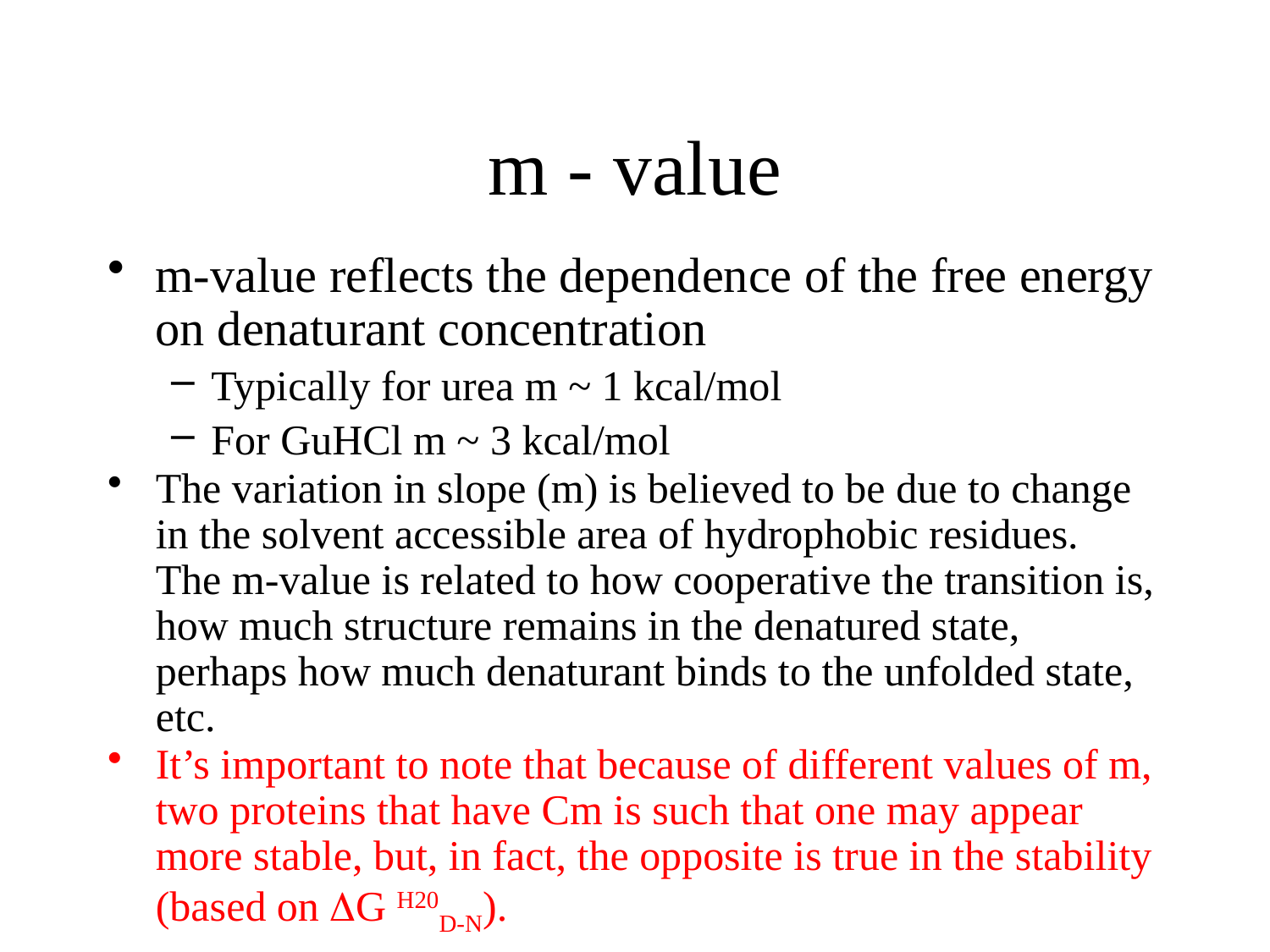

# m - value
m-value reflects the dependence of the free energy on denaturant concentration
Typically for urea m ~ 1 kcal/mol
For GuHCl m ~ 3 kcal/mol
The variation in slope (m) is believed to be due to change in the solvent accessible area of hydrophobic residues.  The m-value is related to how cooperative the transition is, how much structure remains in the denatured state, perhaps how much denaturant binds to the unfolded state, etc.
It’s important to note that because of different values of m, two proteins that have Cm is such that one may appear more stable, but, in fact, the opposite is true in the stability (based on ΔG H20D-N).